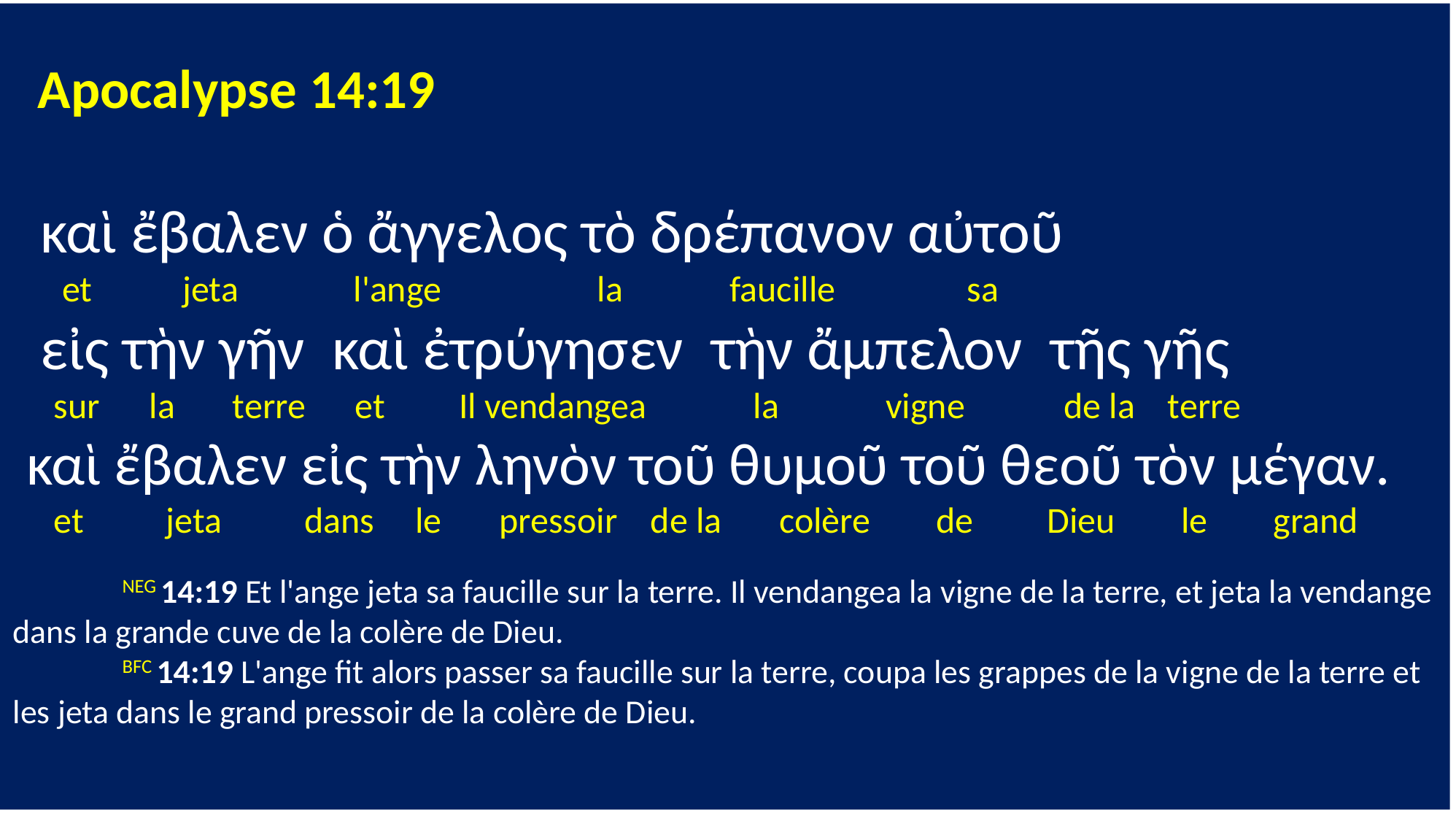

Apocalypse 14:19

  καὶ ἔβαλεν ὁ ἄγγελος τὸ δρέπανον αὐτοῦ
      et           jeta              l'ange                   la             faucille                sa
  εἰς τὴν γῆν  καὶ ἐτρύγησεν  τὴν ἄμπελον  τῆς γῆς
     sur      la       terre      et         Il vendangea             la             vigne            de la    terre
 καὶ ἔβαλεν εἰς τὴν ληνὸν τοῦ θυμοῦ τοῦ θεοῦ τὸν μέγαν.
     et          jeta          dans     le       pressoir    de la       colère        de         Dieu        le        grand

	NEG 14:19 Et l'ange jeta sa faucille sur la terre. Il vendangea la vigne de la terre, et jeta la vendange dans la grande cuve de la colère de Dieu.
	BFC 14:19 L'ange fit alors passer sa faucille sur la terre, coupa les grappes de la vigne de la terre et les jeta dans le grand pressoir de la colère de Dieu.